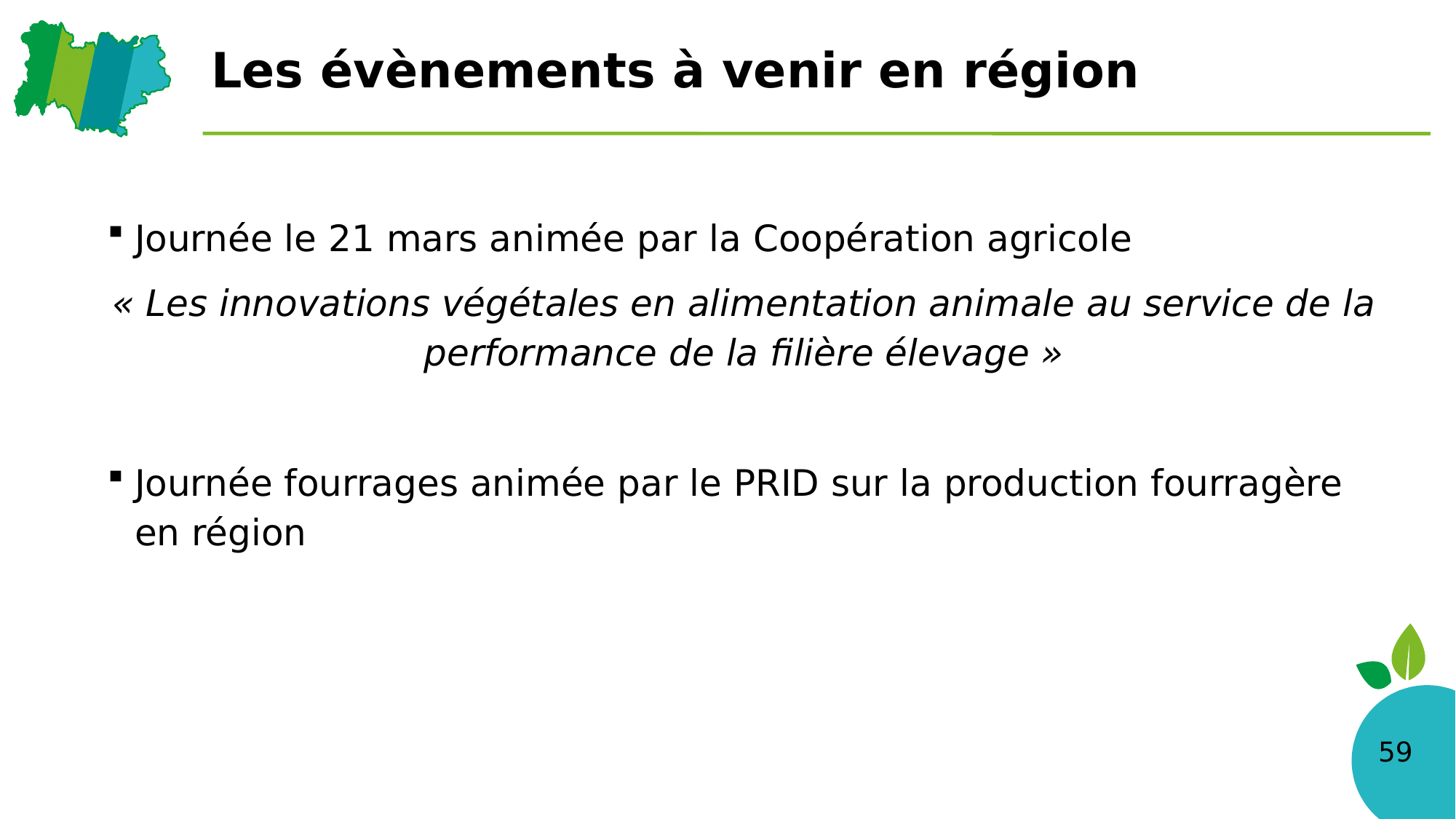

# Les évènements à venir en région
Journée le 21 mars animée par la Coopération agricole
« Les innovations végétales en alimentation animale au service de la performance de la filière élevage »

Journée fourrages animée par le PRID sur la production fourragère en région
59